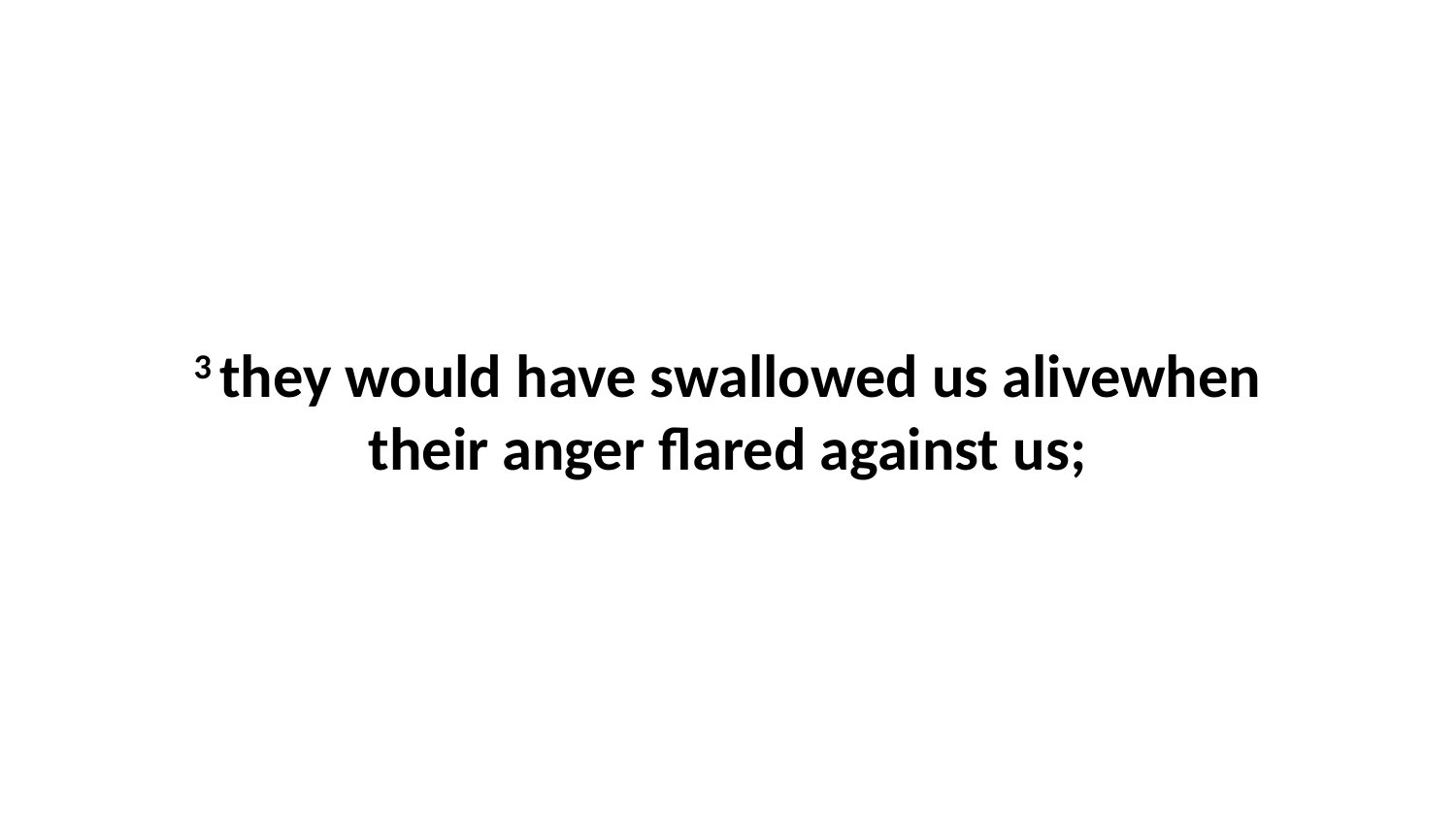

3 they would have swallowed us alivewhen their anger flared against us;